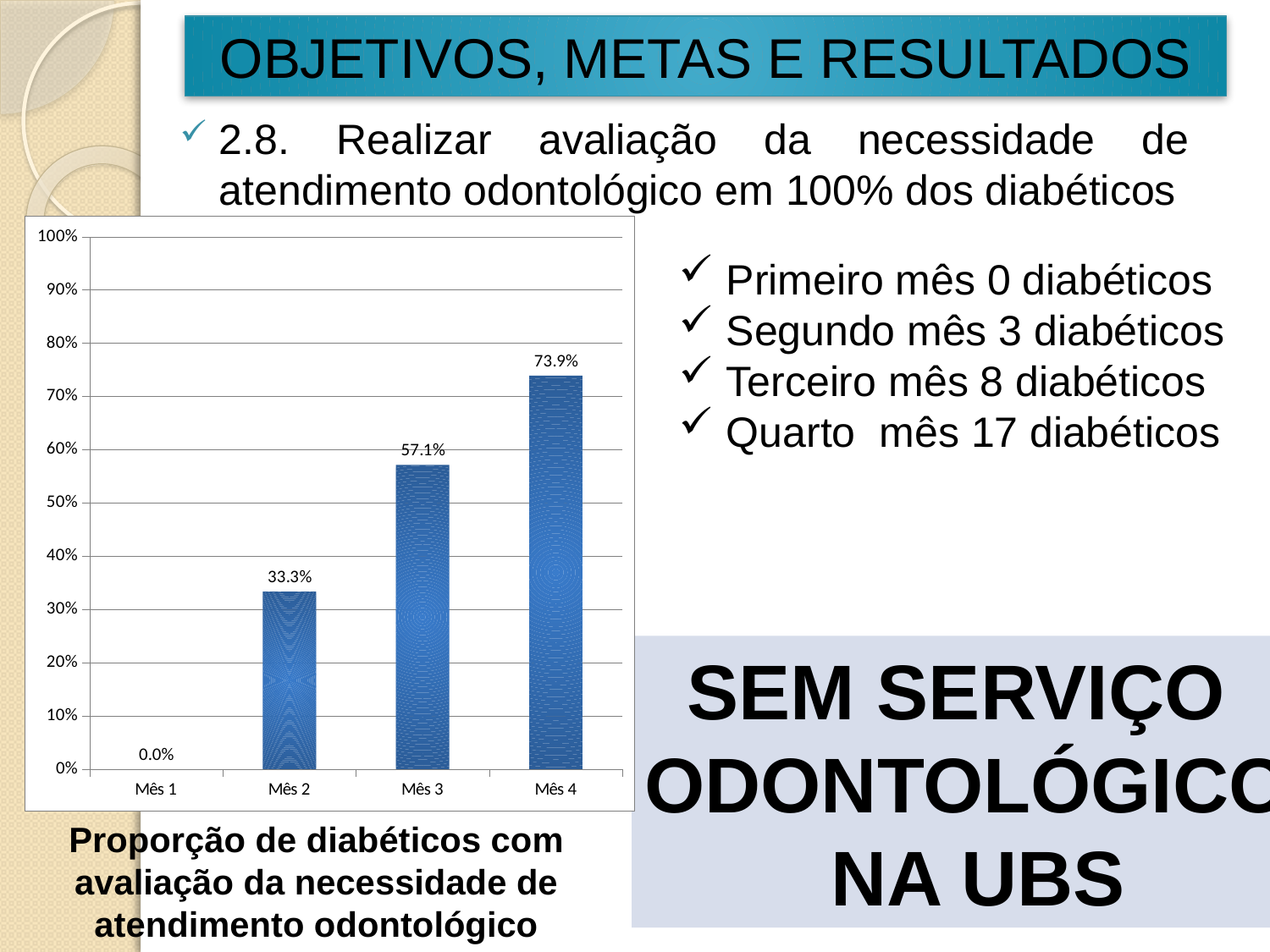

# OBJETIVOS, METAS E RESULTADOS
2.8. Realizar avaliação da necessidade de atendimento odontológico em 100% dos diabéticos

### Chart

| Category | Proporção de diabéticos com avaliação da necessidade de atendimento odontológico |
|---|---|
| Mês 1 | 0.0 |
| Mês 2 | 0.3333333333333333 |
| Mês 3 | 0.5714285714285731 |
| Mês 4 | 0.7391304347826085 |
Primeiro mês 0 diabéticos
Segundo mês 3 diabéticos
Terceiro mês 8 diabéticos
Quarto  mês 17 diabéticos
SEM SERVIÇO
ODONTOLÓGICO
 NA UBS
Proporção de diabéticos com avaliação da necessidade de atendimento odontológico